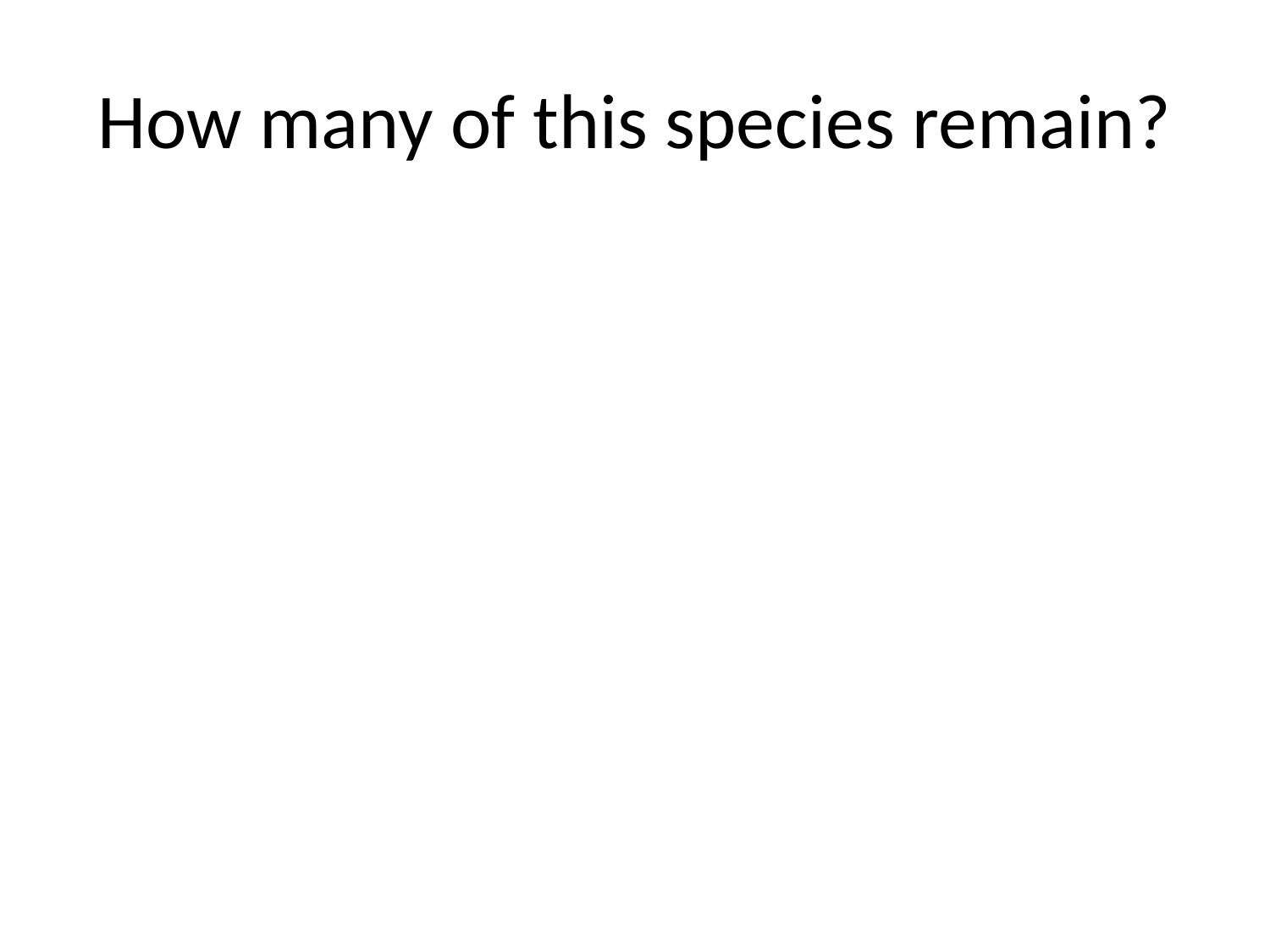

# How many of this species remain?